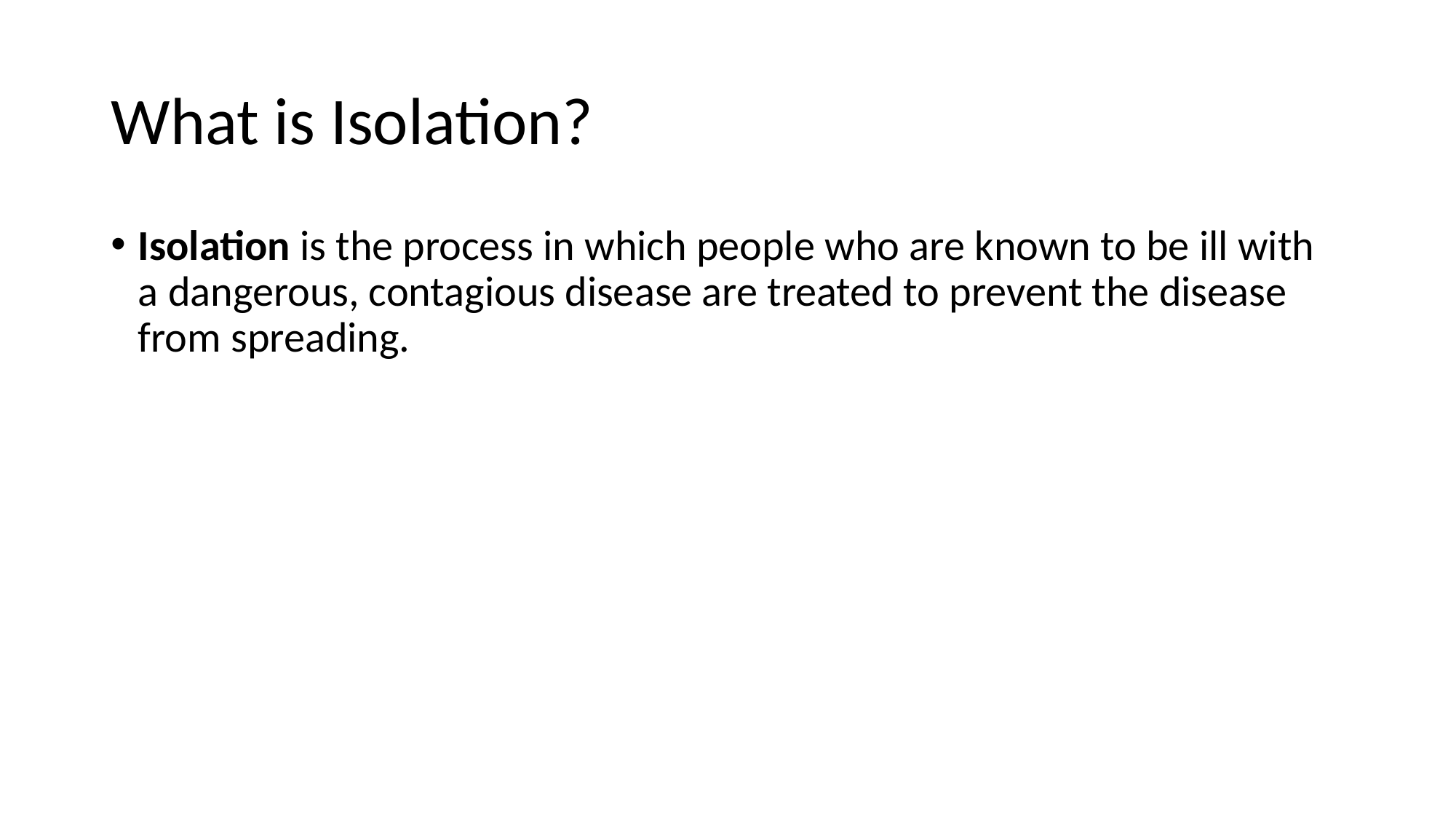

# What is Isolation?
Isolation is the process in which people who are known to be ill with a dangerous, contagious disease are treated to prevent the disease from spreading.